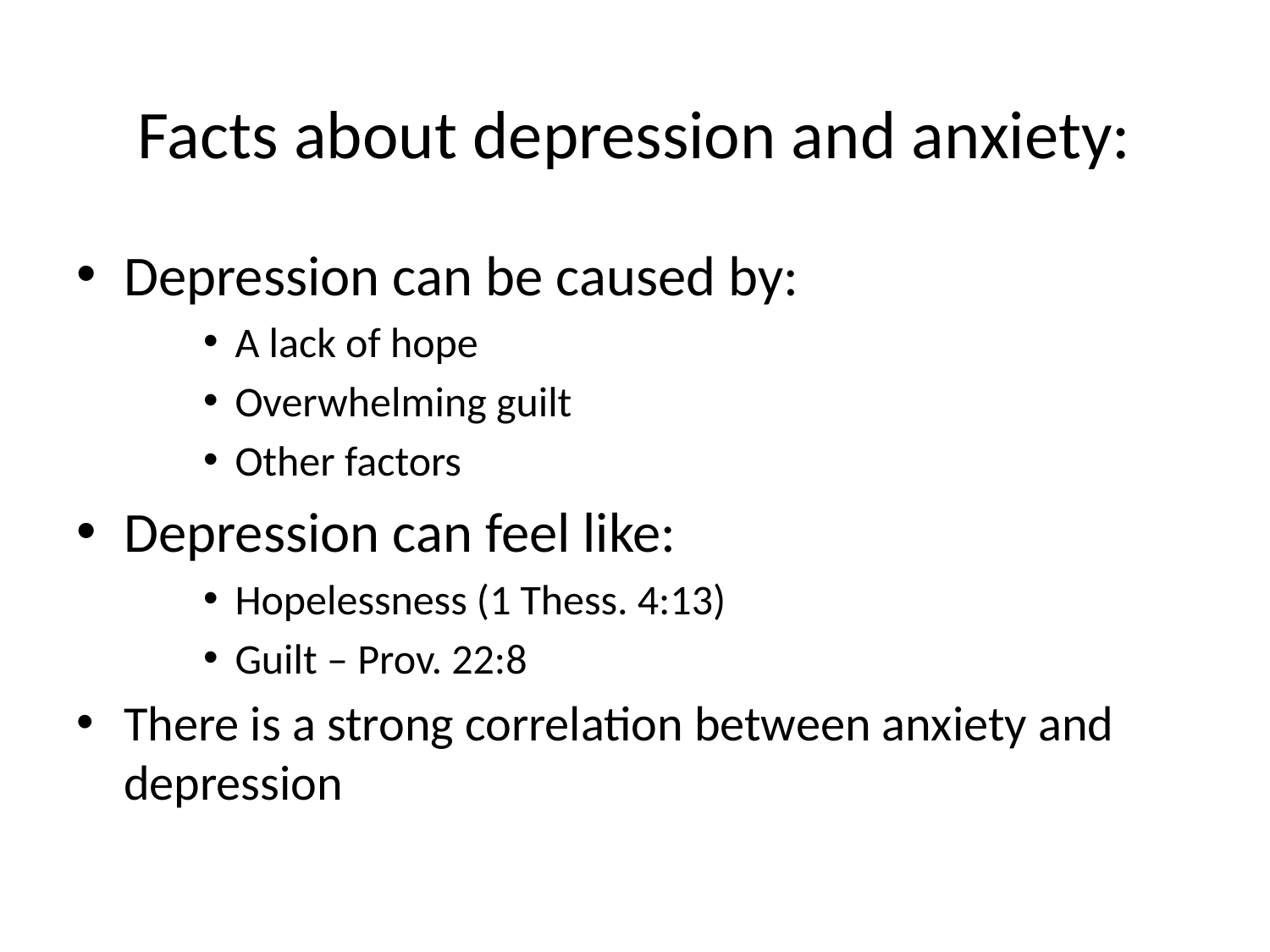

# Facts about depression and anxiety:
Depression can be caused by:
A lack of hope
Overwhelming guilt
Other factors
Depression can feel like:
Hopelessness (1 Thess. 4:13)
Guilt – Prov. 22:8
There is a strong correlation between anxiety and depression